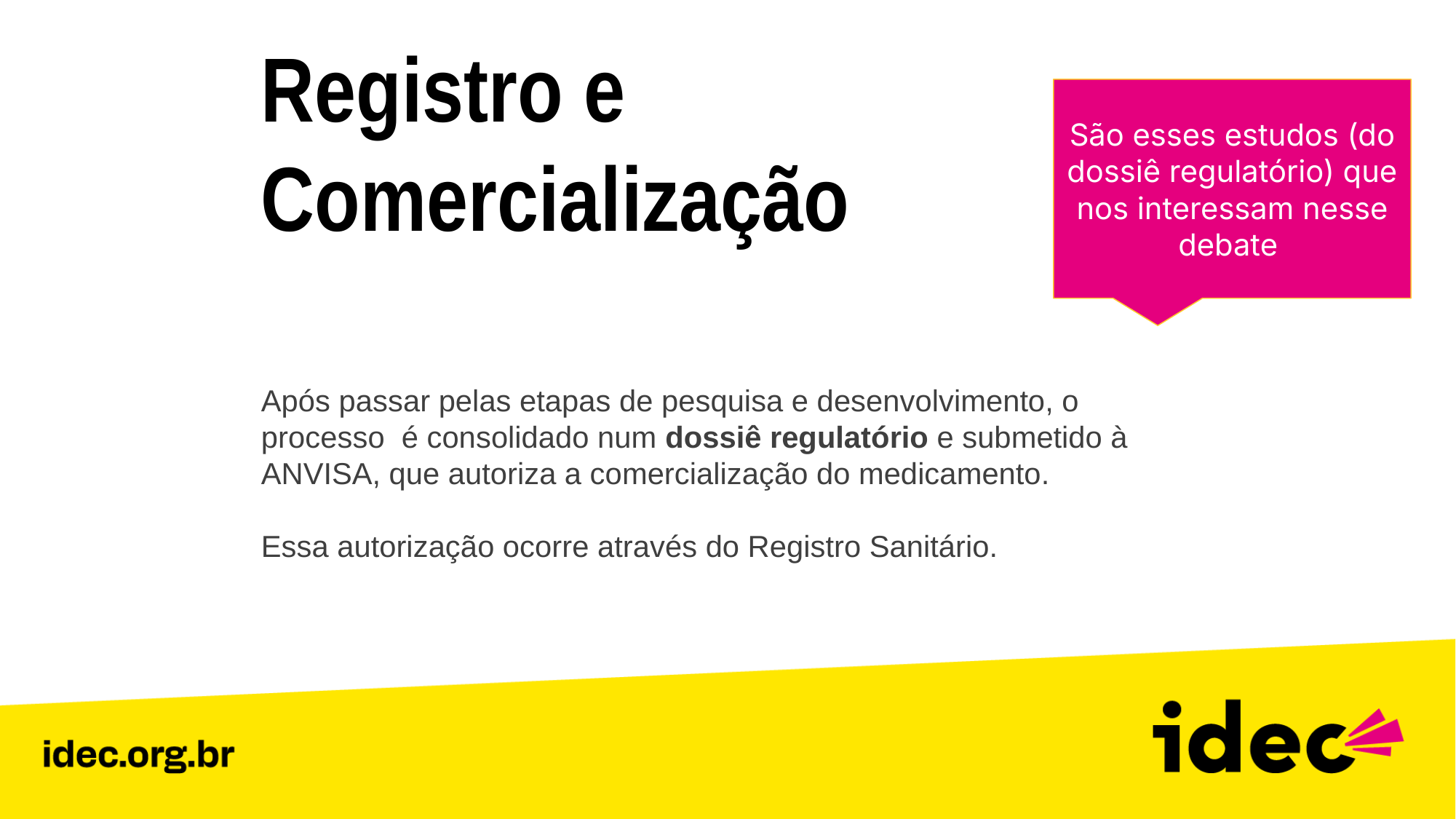

Registro e Comercialização

São esses estudos (do dossiê regulatório) que nos interessam nesse debate
Após passar pelas etapas de pesquisa e desenvolvimento, o processo  é consolidado num dossiê regulatório e submetido à ANVISA, que autoriza a comercialização do medicamento.

Essa autorização ocorre através do Registro Sanitário.